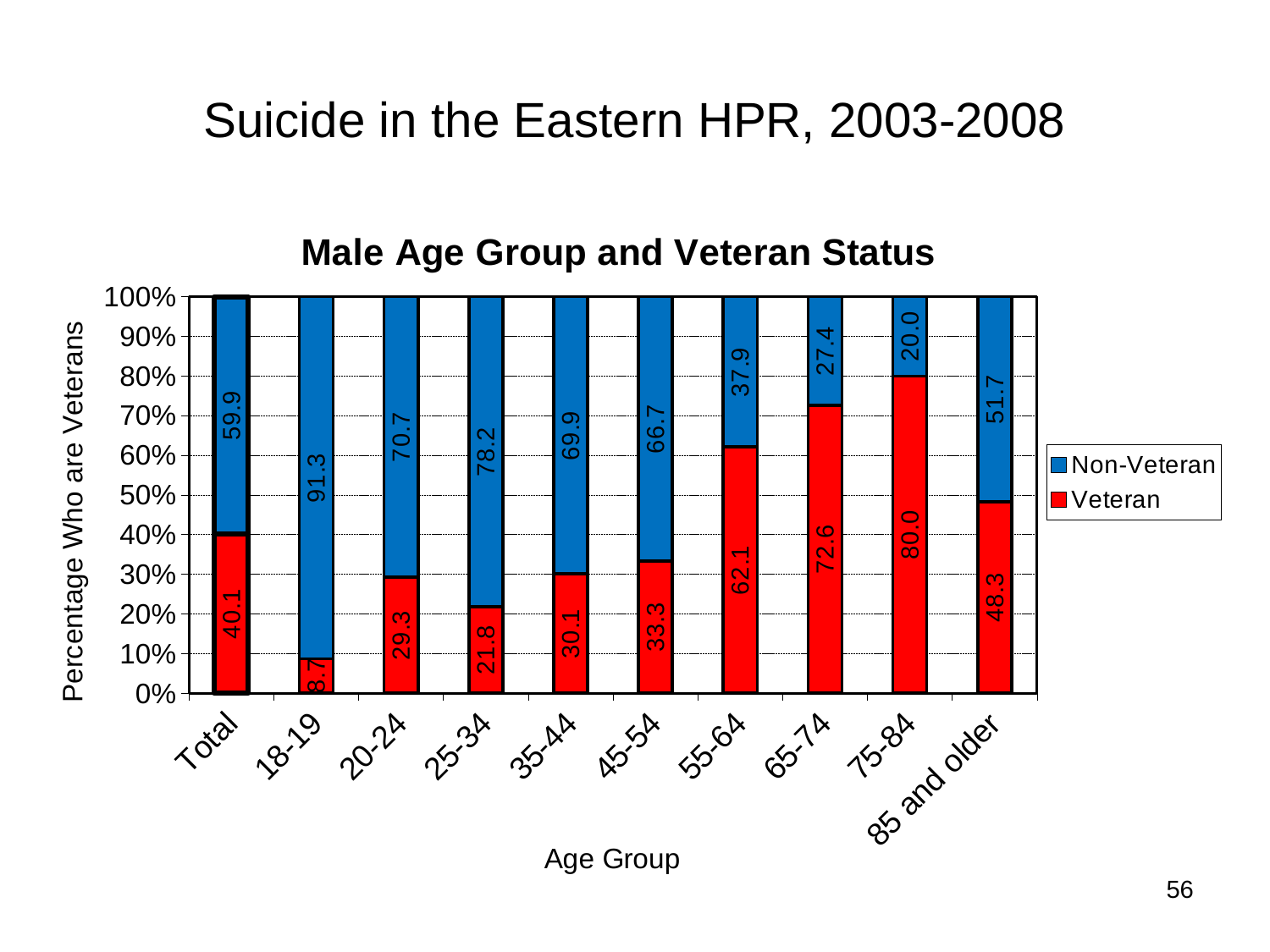

# Suicide in the Eastern HPR, 2003-2008

### Chart: Male Age Group and Veteran Status

| Category | Veteran | Non-Veteran |
|---|---|---|
| Total | 40.1 | 59.9 |
| 18-19 | 8.700000000000001 | 91.3 |
| 20-24 | 29.3 | 70.7 |
| 25-34 | 21.8 | 78.2 |
| 35-44 | 30.1 | 69.9 |
| 45-54 | 33.300000000000004 | 66.7 |
| 55-64 | 62.1 | 37.9 |
| 65-74 | 72.6 | 27.4 |
| 75-84 | 80.0 | 20.0 |
| 85 and older | 48.3 | 51.7 |
56